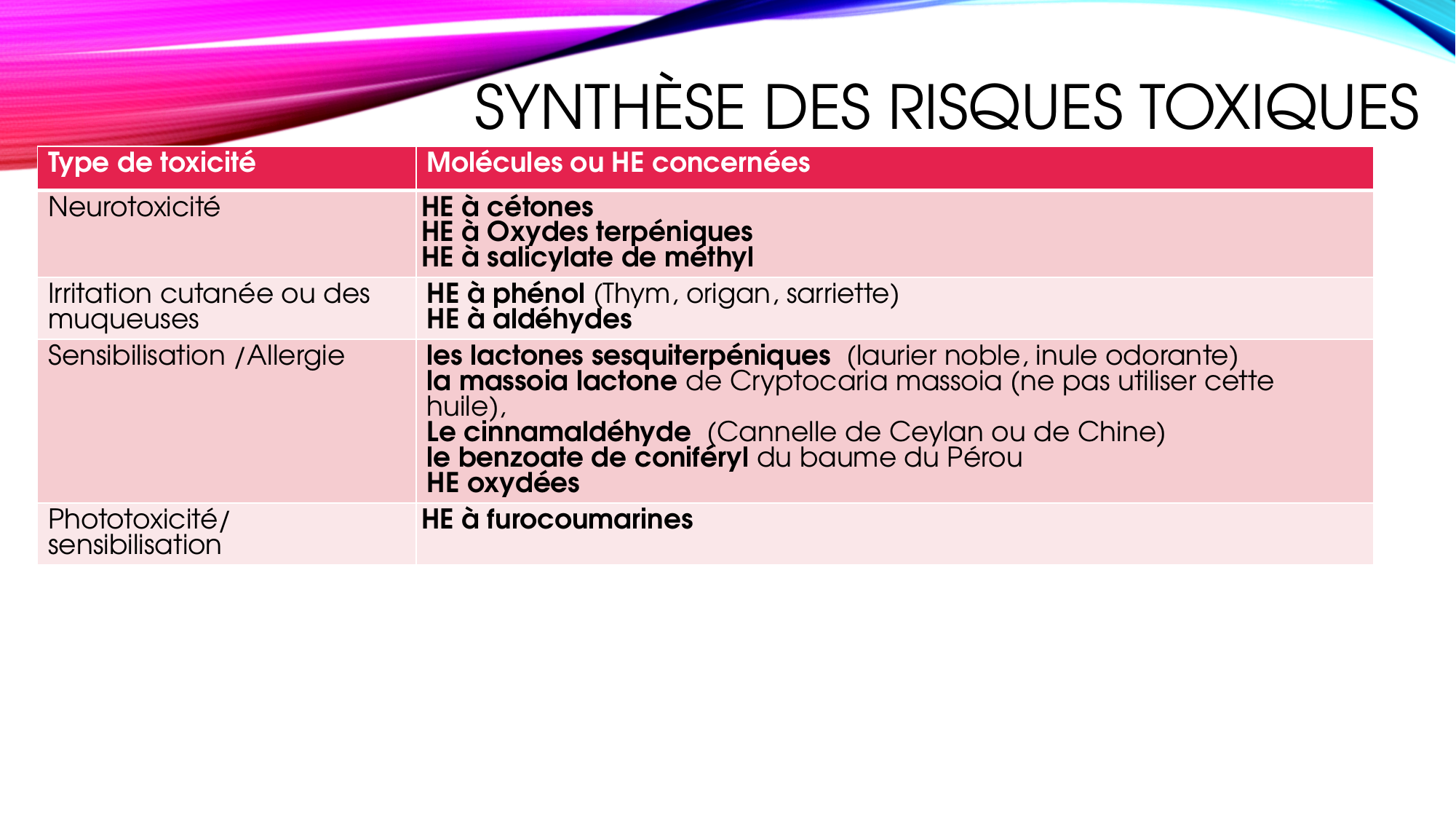

# Synthèse des risques toxiques
| Type de toxicité | Molécules ou HE concernées |
| --- | --- |
| Neurotoxicité | HE à cétones HE à Oxydes terpéniques HE à salicylate de méthyl |
| Irritation cutanée ou des muqueuses | HE à phénol (Thym, origan, sarriette) HE à aldéhydes |
| Sensibilisation /Allergie | les lactones sesquiterpéniques (laurier noble, inule odorante) la massoia lactone de Cryptocaria massoia (ne pas utiliser cette huile), Le cinnamaldéhyde (Cannelle de Ceylan ou de Chine) le benzoate de coniféryl du baume du Pérou HE oxydées |
| Phototoxicité/ sensibilisation | HE à furocoumarines |